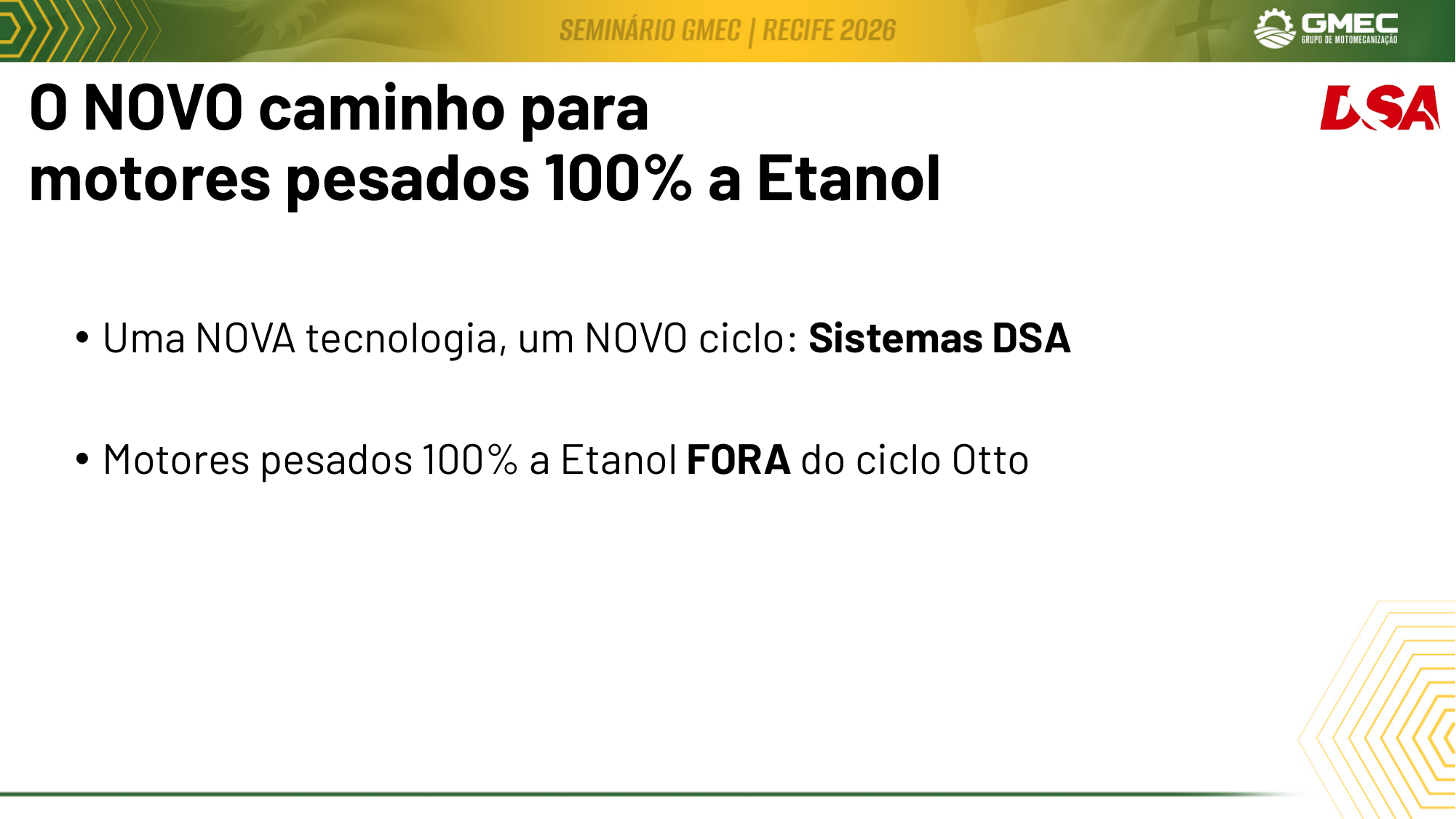

# O NOVO caminho para motores pesados 100% a Etanol
Uma NOVA tecnologia, um NOVO ciclo: Sistemas DSA

Motores pesados 100% a Etanol FORA do ciclo Otto